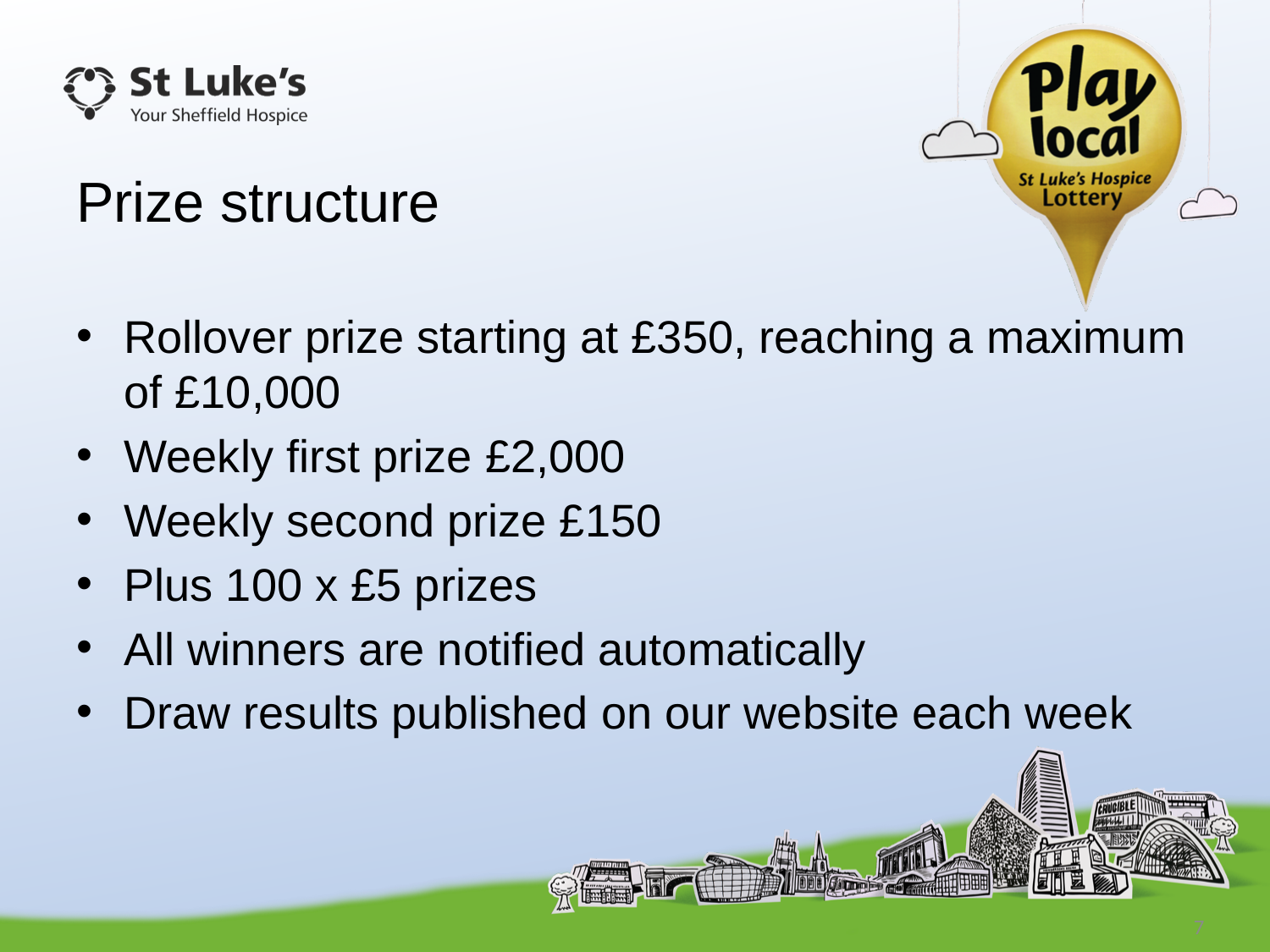

# Prize structure
Rollover prize starting at £350, reaching a maximum of £10,000
Weekly first prize £2,000
Weekly second prize £150
Plus 100 x £5 prizes
All winners are notified automatically
Draw results published on our website each week

7